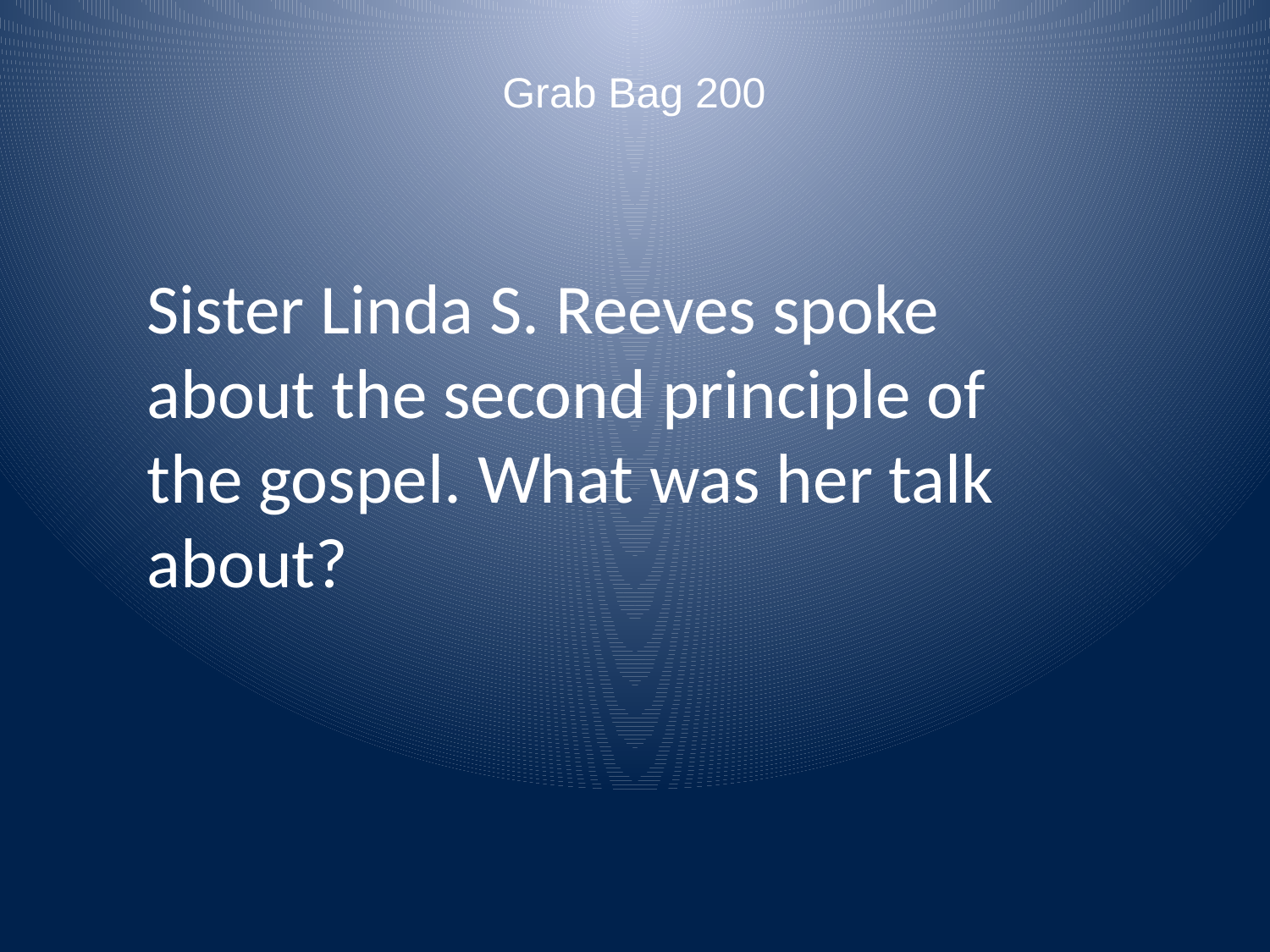

Grab Bag 200
Sister Linda S. Reeves spoke about the second principle of the gospel. What was her talk about?